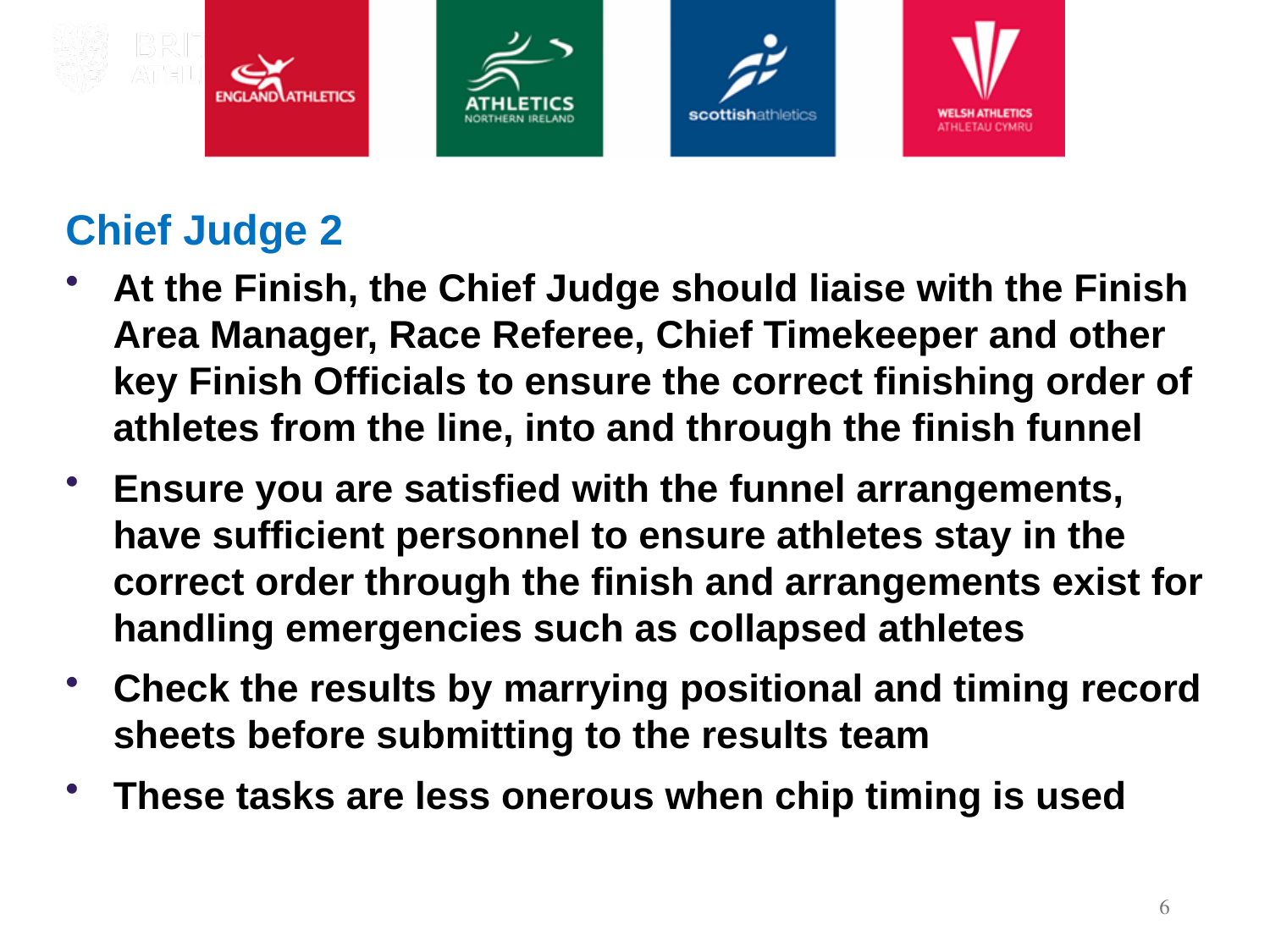

# Chief Judge 2
At the Finish, the Chief Judge should liaise with the Finish Area Manager, Race Referee, Chief Timekeeper and other key Finish Officials to ensure the correct finishing order of athletes from the line, into and through the finish funnel
Ensure you are satisfied with the funnel arrangements, have sufficient personnel to ensure athletes stay in the correct order through the finish and arrangements exist for handling emergencies such as collapsed athletes
Check the results by marrying positional and timing record sheets before submitting to the results team
These tasks are less onerous when chip timing is used
6